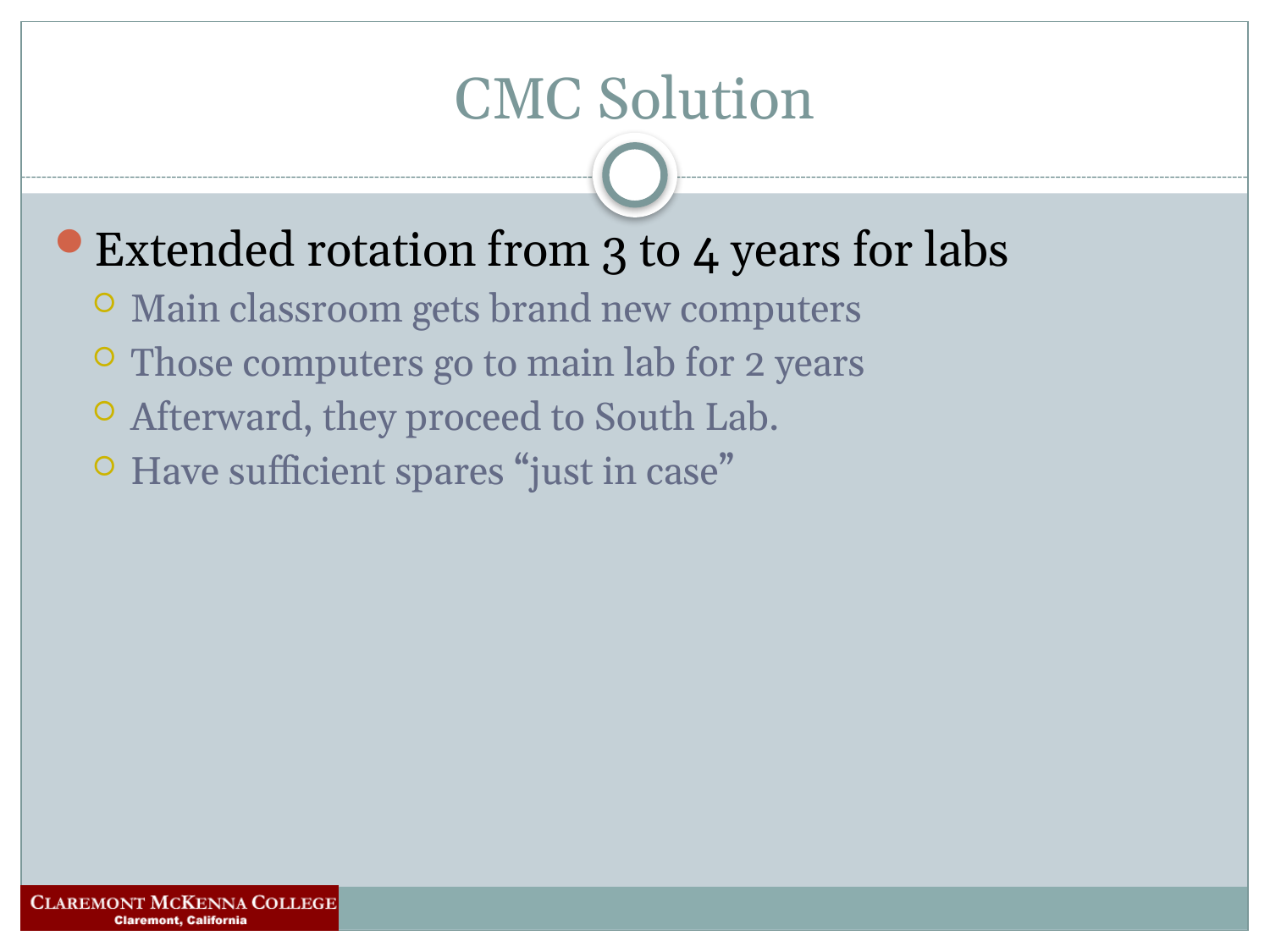

# CMC Solution
Extended rotation from 3 to 4 years for labs
Main classroom gets brand new computers
Those computers go to main lab for 2 years
Afterward, they proceed to South Lab.
Have sufficient spares “just in case”